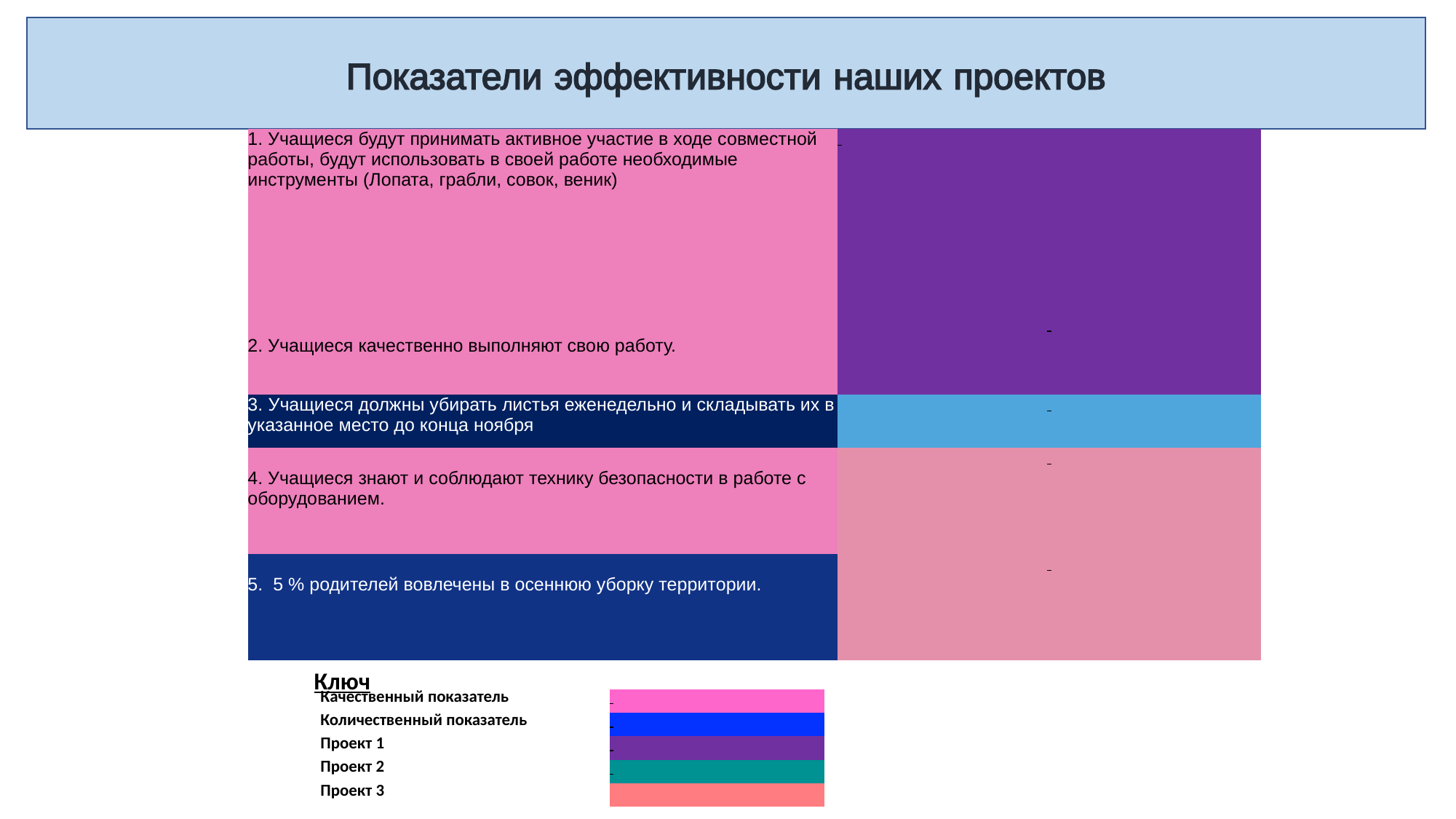

# Показатели эффективности наших проектов
| 1. Учащиеся будут принимать активное участие в ходе совместной работы, будут использовать в своей работе необходимые инструменты (Лопата, грабли, совок, веник) |  |
| --- | --- |
| 2. Учащиеся качественно выполняют свою работу. |  |
| 3. Учащиеся должны убирать листья еженедельно и складывать их в указанное место до конца ноября |  |
| 4. Учащиеся знают и соблюдают технику безопасности в работе с оборудованием. |  |
| 5.  5 % родителей вовлечены в осеннюю уборку территории. |  |

Ключ
| Качественный показатель |  |
| --- | --- |
| Количественный показатель |  |
| Проект 1 |  |
| Проект 2 |  |
| Проект 3 |  |